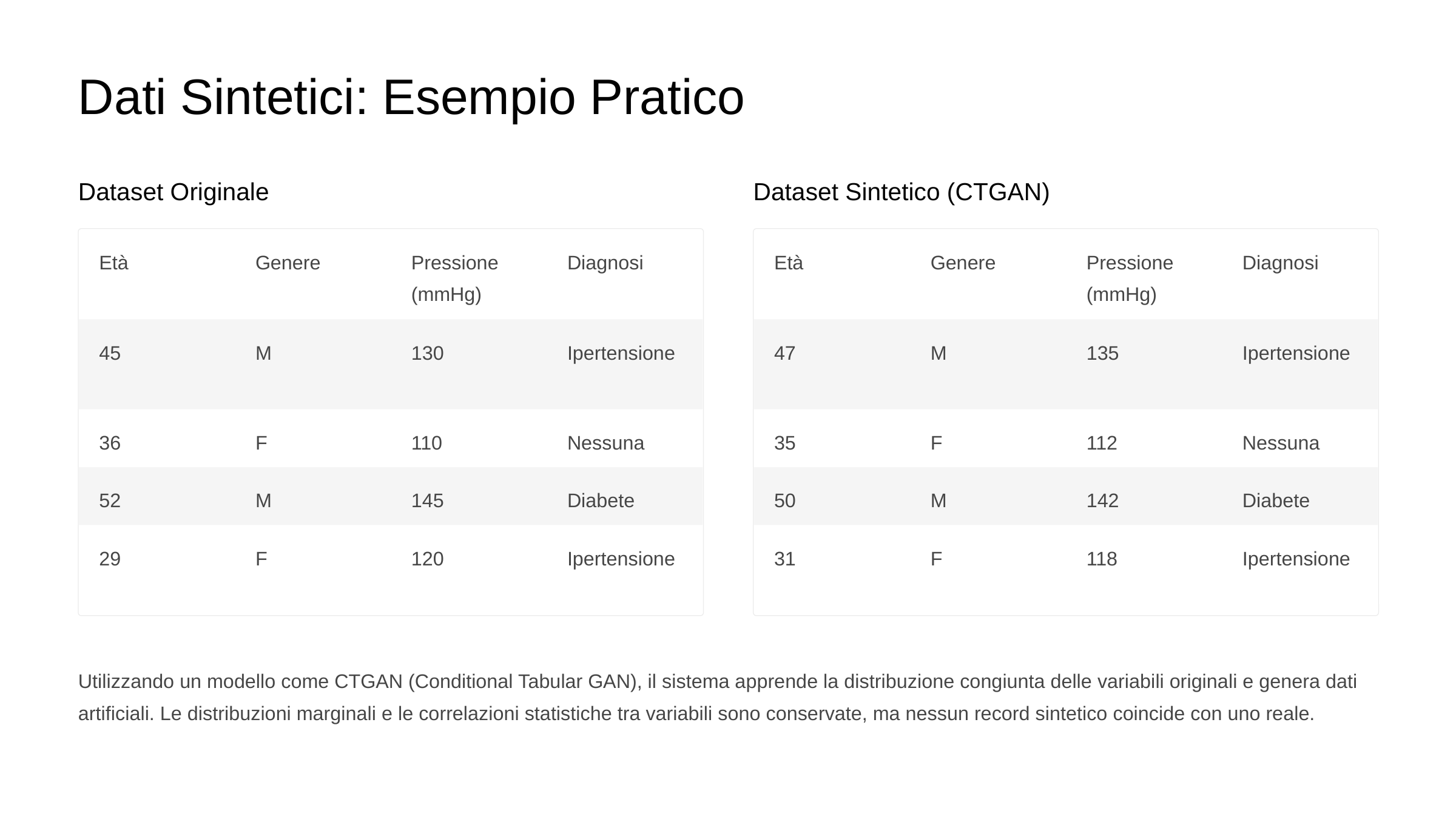

Dati Sintetici: Esempio Pratico
Dataset Originale
Dataset Sintetico (CTGAN)

Età
Genere
Pressione (mmHg)
Diagnosi
Età
Genere
Pressione (mmHg)
Diagnosi

45
M
130
Ipertensione
47
M
135
Ipertensione

36
F
110
Nessuna
35
F
112
Nessuna

52
M
145
Diabete
50
M
142
Diabete

29
F
120
Ipertensione
31
F
118
Ipertensione
Utilizzando un modello come CTGAN (Conditional Tabular GAN), il sistema apprende la distribuzione congiunta delle variabili originali e genera dati artificiali. Le distribuzioni marginali e le correlazioni statistiche tra variabili sono conservate, ma nessun record sintetico coincide con uno reale.